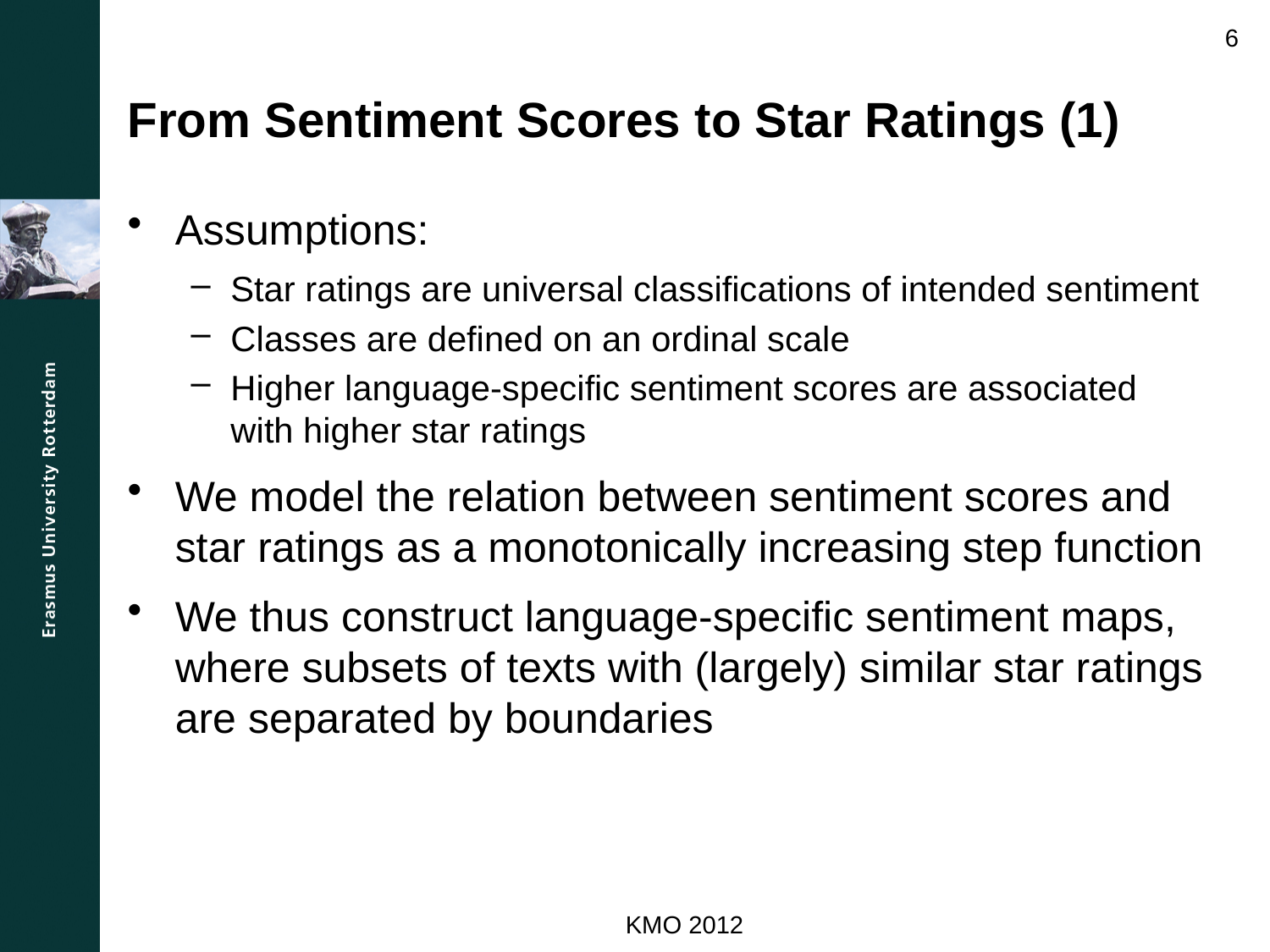

6
# From Sentiment Scores to Star Ratings (1)
Assumptions:
Star ratings are universal classifications of intended sentiment
Classes are defined on an ordinal scale
Higher language-specific sentiment scores are associated with higher star ratings
We model the relation between sentiment scores and star ratings as a monotonically increasing step function
We thus construct language-specific sentiment maps, where subsets of texts with (largely) similar star ratings are separated by boundaries
KMO 2012